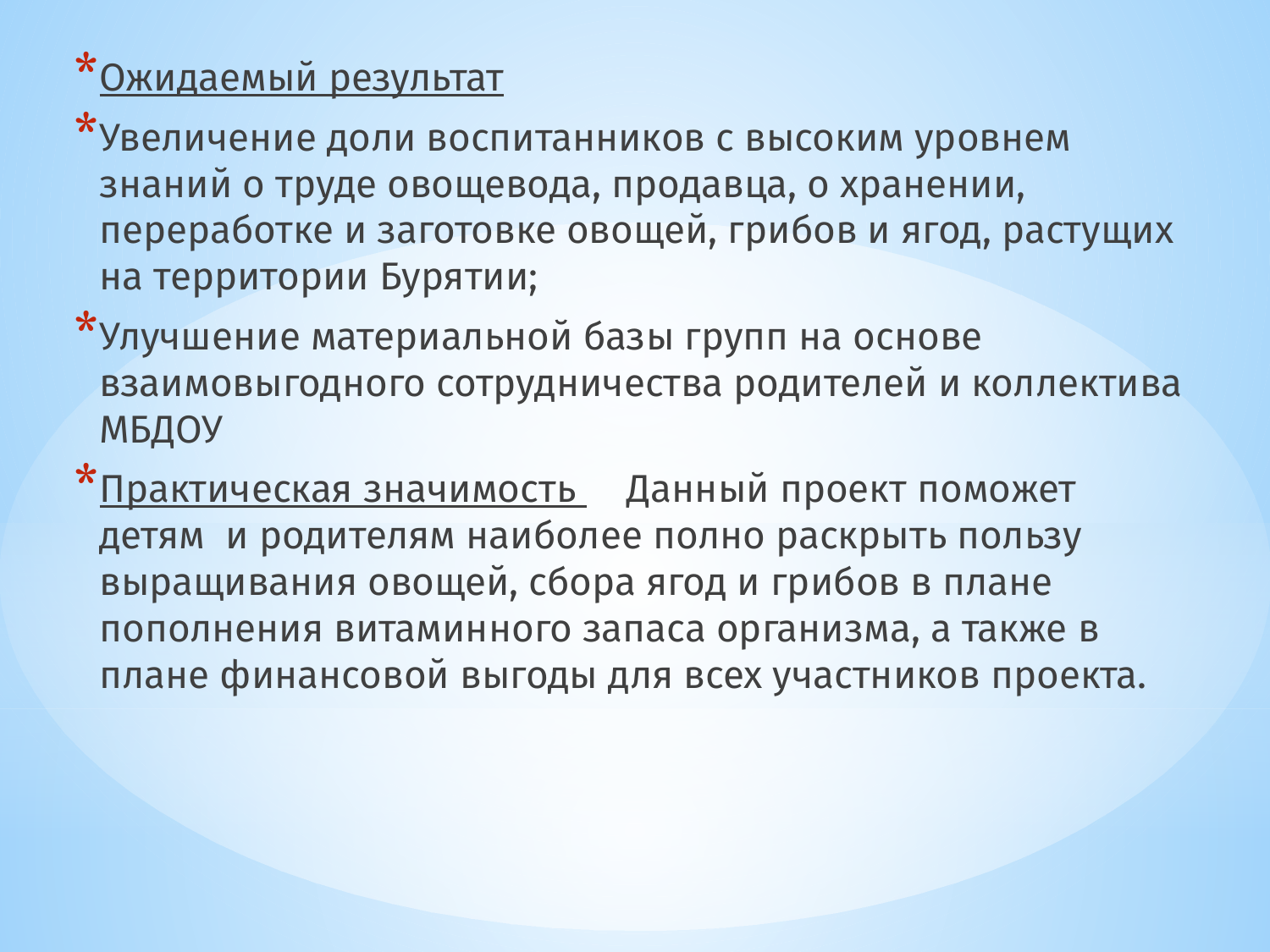

#
Ожидаемый результат
Увеличение доли воспитанников с высоким уровнем знаний о труде овощевода, продавца, о хранении, переработке и заготовке овощей, грибов и ягод, растущих на территории Бурятии;
Улучшение материальной базы групп на основе взаимовыгодного сотрудничества родителей и коллектива МБДОУ
Практическая значимость     Данный проект поможет детям  и родителям наиболее полно раскрыть пользу выращивания овощей, сбора ягод и грибов в плане пополнения витаминного запаса организма, а также в плане финансовой выгоды для всех участников проекта.